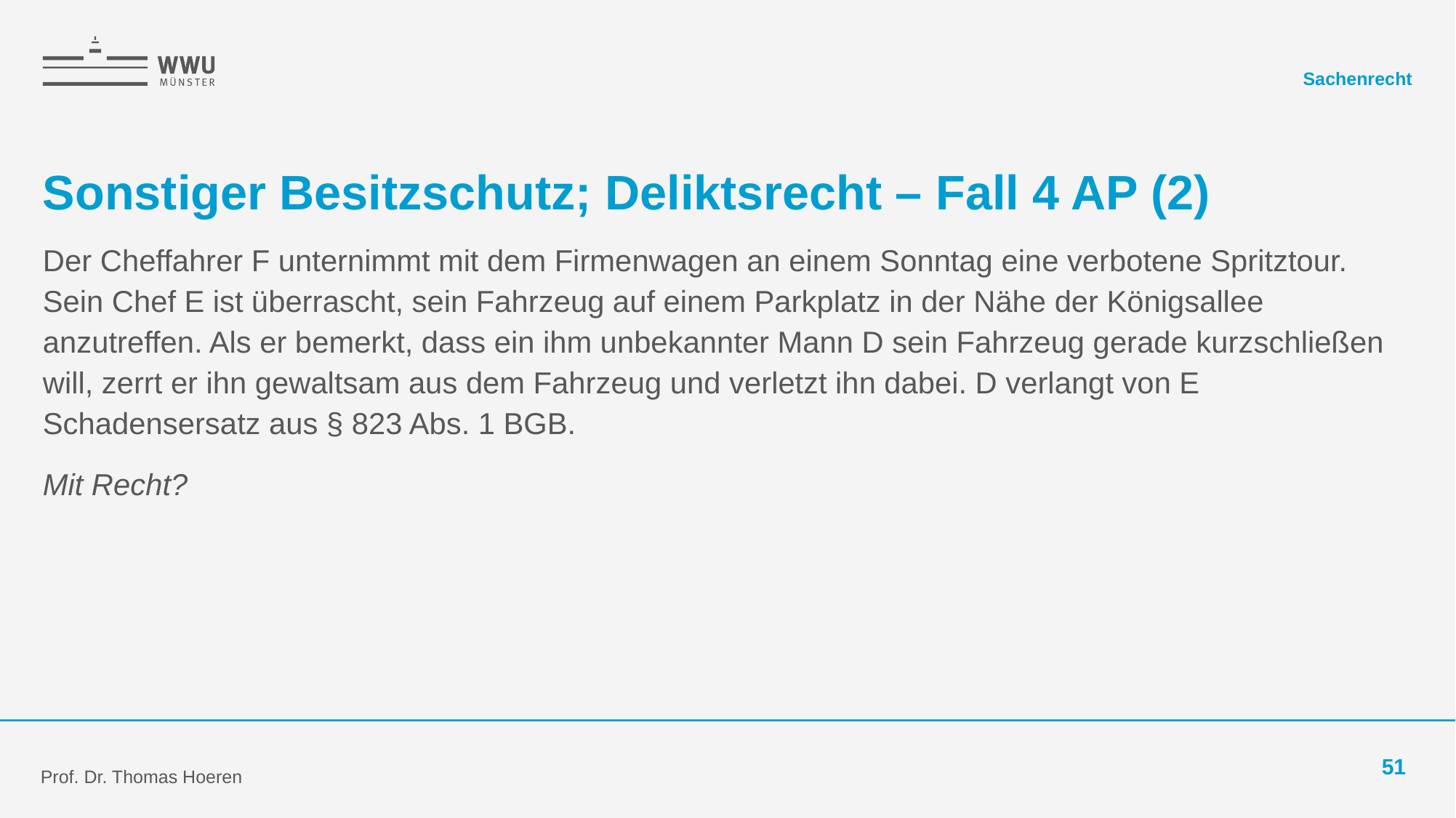

Sachenrecht
# Sonstiger Besitzschutz; Deliktsrecht – Fall 4 AP (2)
Der Cheffahrer F unternimmt mit dem Firmenwagen an einem Sonntag eine verbotene Spritztour. Sein Chef E ist überrascht, sein Fahrzeug auf einem Parkplatz in der Nähe der Königsallee anzutreffen. Als er bemerkt, dass ein ihm unbekannter Mann D sein Fahrzeug gerade kurzschließen will, zerrt er ihn gewaltsam aus dem Fahrzeug und verletzt ihn dabei. D verlangt von E Schadensersatz aus § 823 Abs. 1 BGB.
Mit Recht?
51
Prof. Dr. Thomas Hoeren